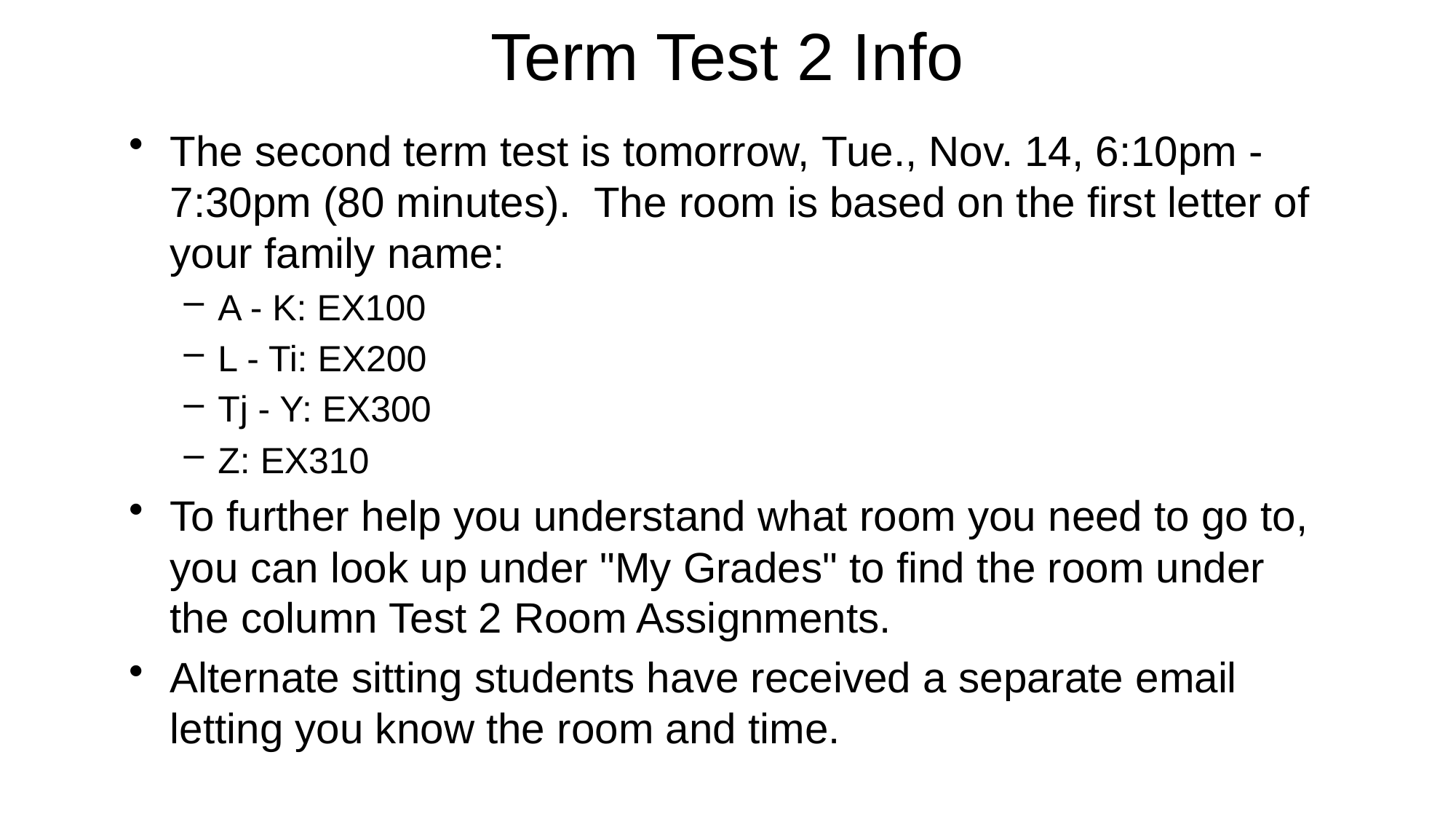

# Term Test 2 Info
The second term test is tomorrow, Tue., Nov. 14, 6:10pm -7:30pm (80 minutes).  The room is based on the first letter of your family name:
A - K: EX100
L - Ti: EX200
Tj - Y: EX300
Z: EX310
To further help you understand what room you need to go to, you can look up under "My Grades" to find the room under the column Test 2 Room Assignments.
Alternate sitting students have received a separate email letting you know the room and time.